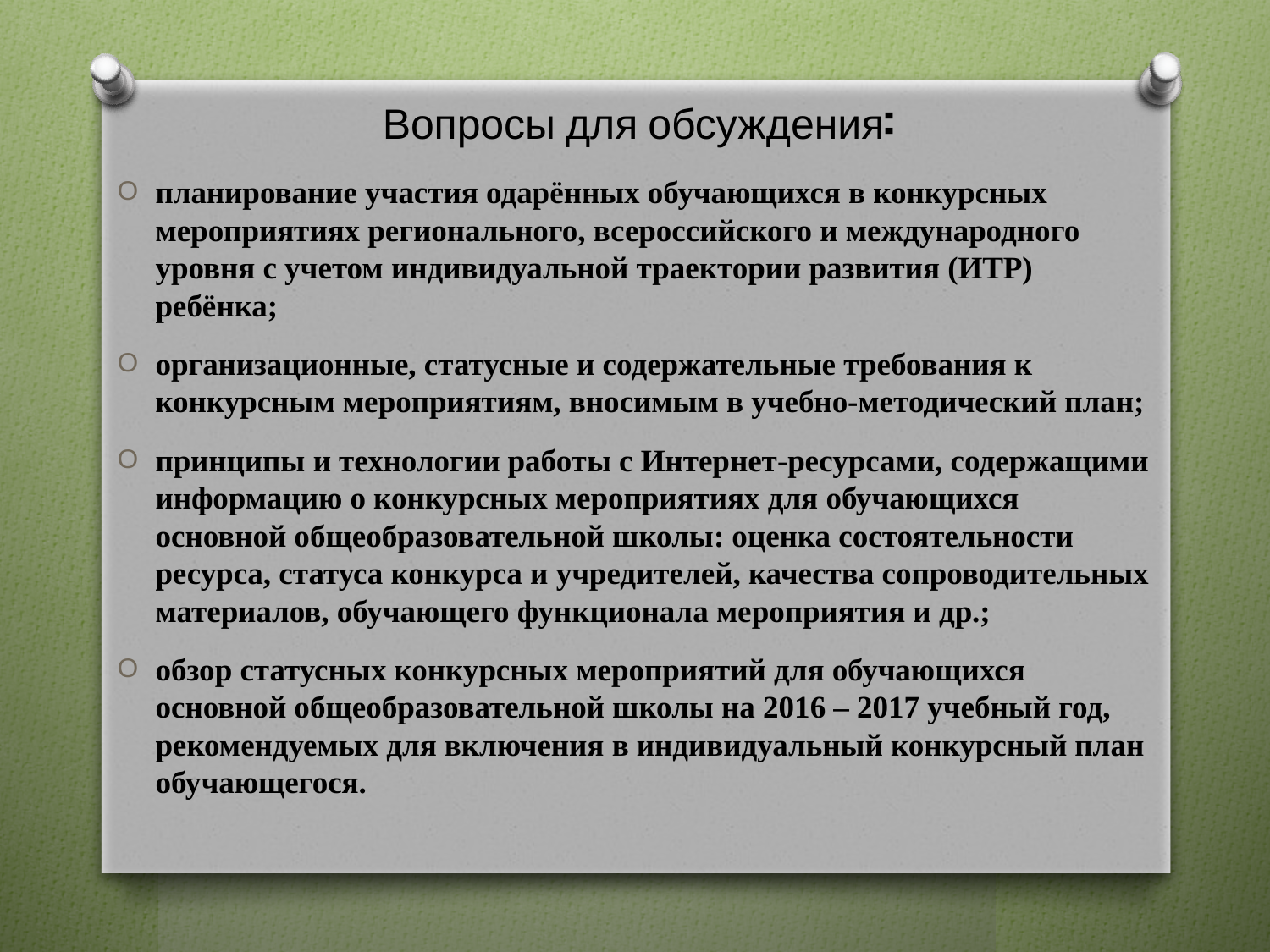

# Вопросы для обсуждения:
планирование участия одарённых обучающихся в конкурсных мероприятиях регионального, всероссийского и международного уровня с учетом индивидуальной траектории развития (ИТР) ребёнка;
организационные, статусные и содержательные требования к конкурсным мероприятиям, вносимым в учебно-методический план;
принципы и технологии работы с Интернет-ресурсами, содержащими информацию о конкурсных мероприятиях для обучающихся основной общеобразовательной школы: оценка состоятельности ресурса, статуса конкурса и учредителей, качества сопроводительных материалов, обучающего функционала мероприятия и др.;
обзор статусных конкурсных мероприятий для обучающихся основной общеобразовательной школы на 2016 – 2017 учебный год, рекомендуемых для включения в индивидуальный конкурсный план обучающегося.